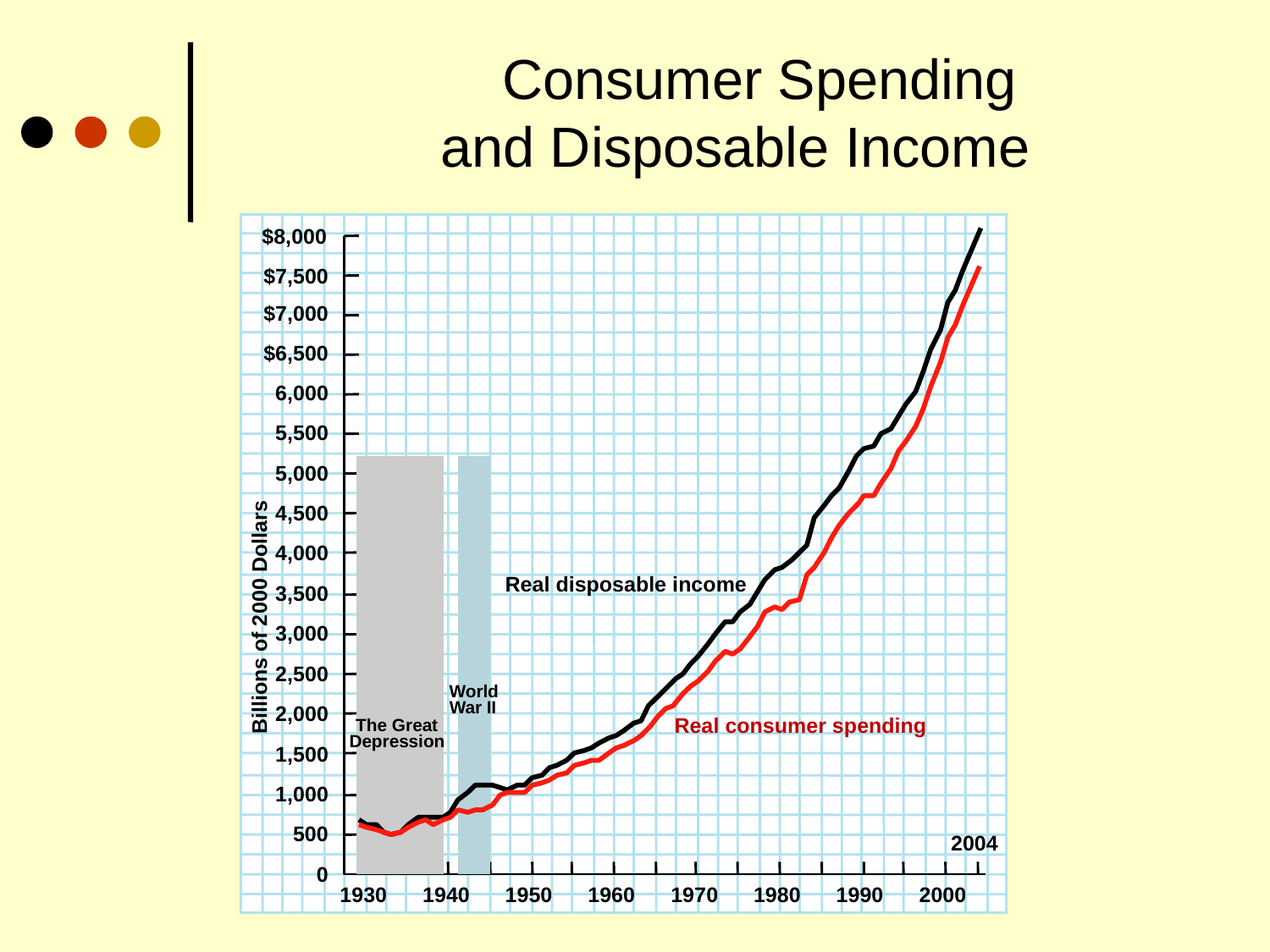

# Consumer Spending and Disposable Income

$8,000

$7,500

$7,000

$6,500

6,000

5,500

The Great
Depression

World
War II
5,000

4,500

4,000

Real disposable income

3,500

Billions of 2000 Dollars

3,000

2,500

2,000
Real consumer spending

1,500

1,000

500
2004

0

1930
1940
1950
1960
1970
1980
1990
2000